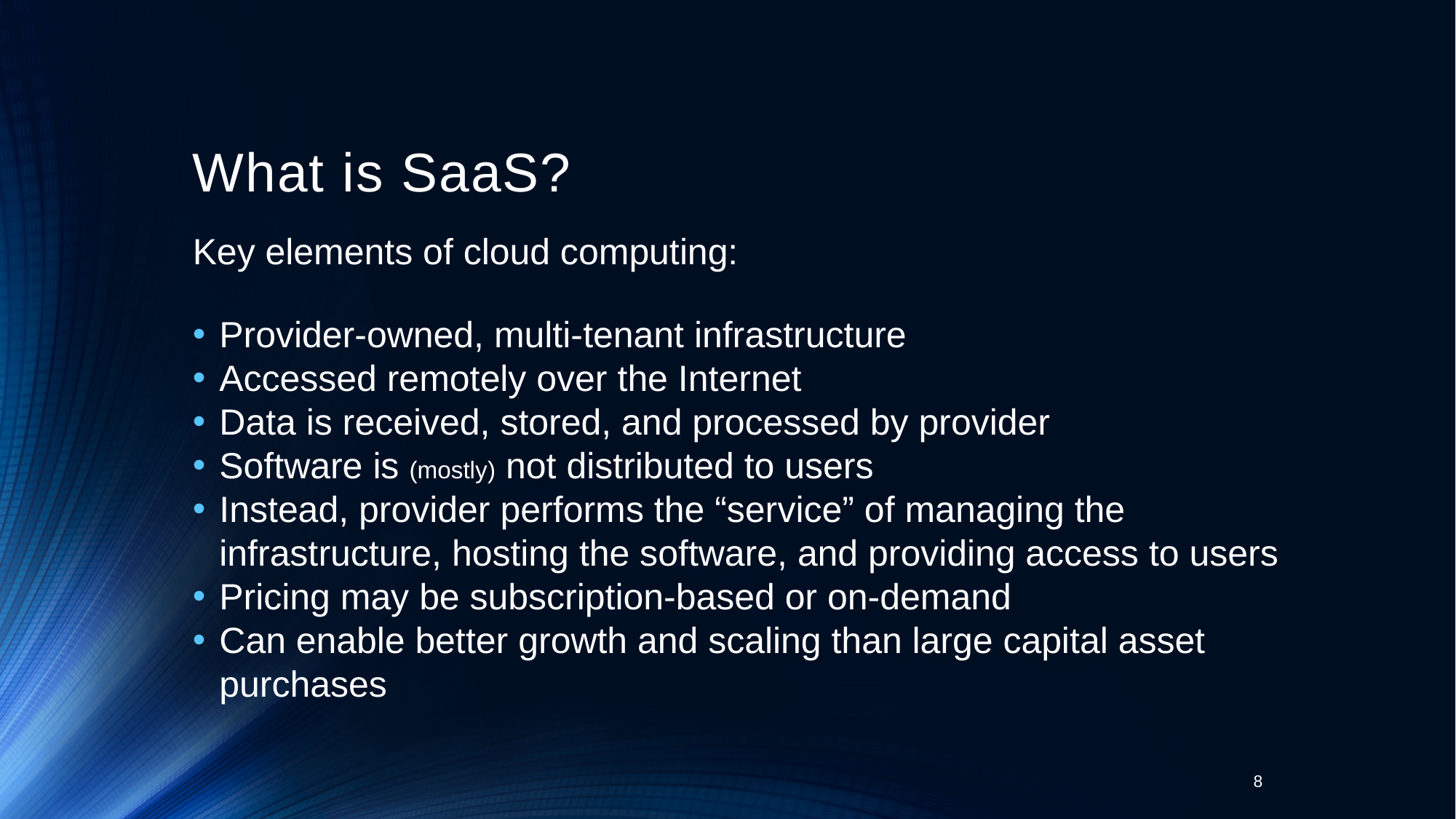

# What is SaaS?
Key elements of cloud computing:

Provider-owned, multi-tenant infrastructure
Accessed remotely over the Internet
Data is received, stored, and processed by provider
Software is (mostly) not distributed to users
Instead, provider performs the “service” of managing the infrastructure, hosting the software, and providing access to users
Pricing may be subscription-based or on-demand
Can enable better growth and scaling than large capital asset purchases

8